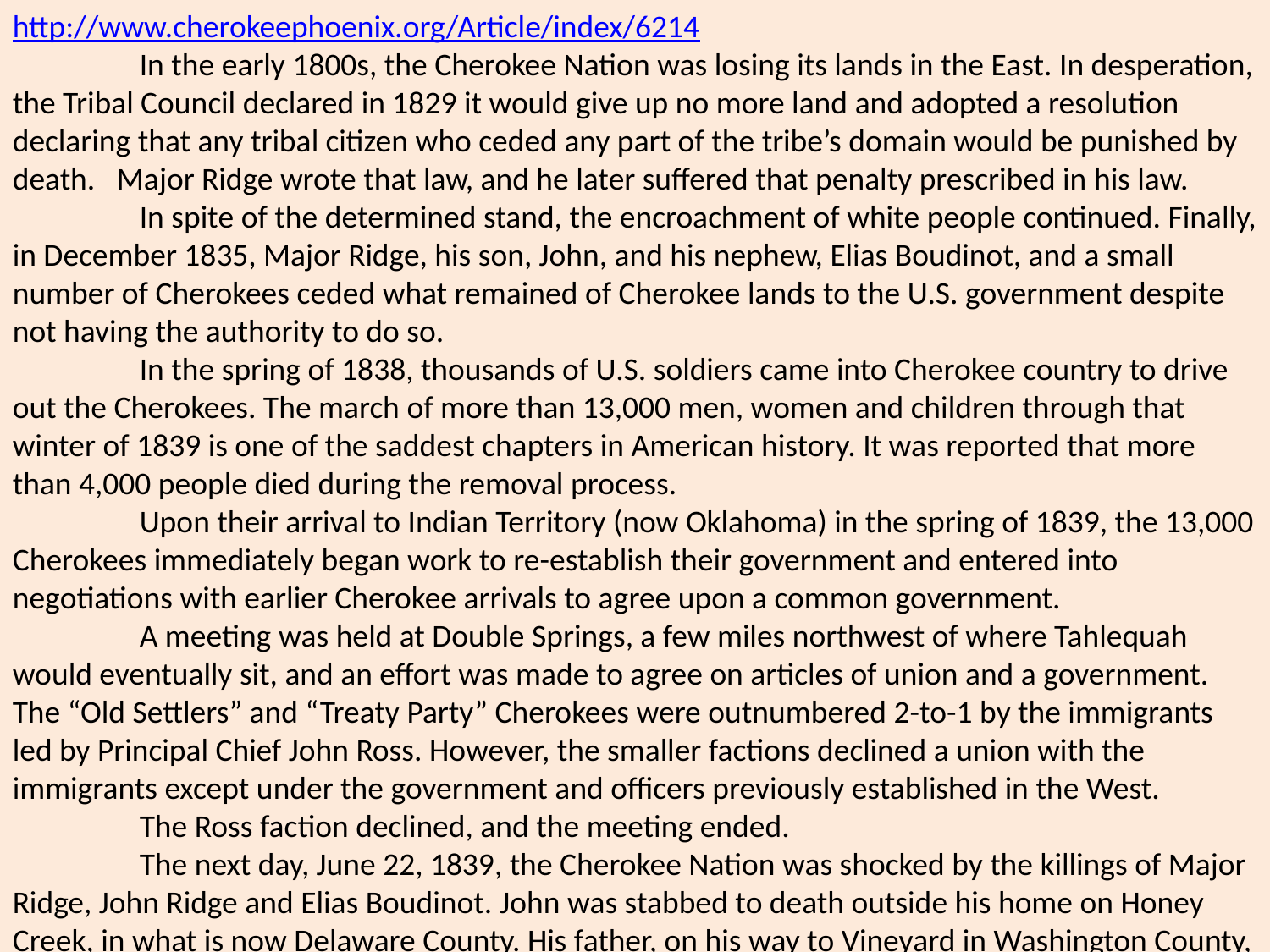

http://www.cherokeephoenix.org/Article/index/6214
	In the early 1800s, the Cherokee Nation was losing its lands in the East. In desperation, the Tribal Council declared in 1829 it would give up no more land and adopted a resolution declaring that any tribal citizen who ceded any part of the tribe’s domain would be punished by death.   Major Ridge wrote that law, and he later suffered that penalty prescribed in his law. 
	In spite of the determined stand, the encroachment of white people continued. Finally, in December 1835, Major Ridge, his son, John, and his nephew, Elias Boudinot, and a small number of Cherokees ceded what remained of Cherokee lands to the U.S. government despite not having the authority to do so. 
	In the spring of 1838, thousands of U.S. soldiers came into Cherokee country to drive out the Cherokees. The march of more than 13,000 men, women and children through that winter of 1839 is one of the saddest chapters in American history. It was reported that more than 4,000 people died during the removal process.
	Upon their arrival to Indian Territory (now Oklahoma) in the spring of 1839, the 13,000 Cherokees immediately began work to re-establish their government and entered into negotiations with earlier Cherokee arrivals to agree upon a common government. 
	A meeting was held at Double Springs, a few miles northwest of where Tahlequah would eventually sit, and an effort was made to agree on articles of union and a government. The “Old Settlers” and “Treaty Party” Cherokees were outnumbered 2-to-1 by the immigrants led by Principal Chief John Ross. However, the smaller factions declined a union with the immigrants except under the government and officers previously established in the West. 
	The Ross faction declined, and the meeting ended.
	The next day, June 22, 1839, the Cherokee Nation was shocked by the killings of Major Ridge, John Ridge and Elias Boudinot. John was stabbed to death outside his home on Honey Creek, in what is now Delaware County. His father, on his way to Vineyard in Washington County, Ark., was killed near the state line. 
	Boudinot was building his house at Park Hill but left with three men for the home of Rev. Samuel Worcester to secure medicine for them. On the way, his companions killed him near the present-day Little Mission Cemetery and Park Hill Creek. 
	The murderers were never identified nor brought to justice, and the killings ushered in a reign of bloody reprisals that continued for years. 
	Some people alleged that Chief Ross was in some measure guilty or knew of the killers’ plans, but no evidence was ever found to support this. 
	Ross’ son, Allen, provided a new and interesting light on the killings through a statement he made in 1890: “There was some dissention caused by men who had signed the Treaty of 1835 and were opposed to John Ross as chief. After several days of endeavor to get together and having failed, some of the leaders of the emigrants called a secret meeting without the knowledge or consent of my father John Ross at what is now known as Double Springs about four miles north west of Tahlequah for the purpose of making plans to effect an act of union; after much discussion the meeting was called upon to read and to adhere to a law that had been passed by the Cherokee National Council when the first attempt was made to negotiate their lands in the East; when it was ‘provided that who-so-ever should agree or sign an agreement to sell their lands should forfeit their lives.’
	“Believing that the same men who had made the Treaty of 1835 were responsible for the failure of the Cherokee people to get together, this meeting decided that these three men should be executed as provided by the law as read.
	“The meeting further decided that this meeting must be kept from their chief because he would prevent it as he had once before at Red Clay before their removal.
	“A committee was appointed to arrange details and in response to that committee numbers were placed in a hat for each person present; twelve of these numbers had an X mark after the number, “which indicated the executioners. 
	“All present were asked to draw. When I came to draw the chairman stopped me and told me that I could not draw as the committee had another job for me on that day.
	“When the drawing was finished I asked the chairman what I was to do. He told me that I was to go to my father’s home on the evening before this execution and for me to stay with my father that night and the next day and if possible to keep him from finding out what was being done.
	“I went to my fathers as instructed and stayed until I heard that Mr. Boudinot had been killed; I knew that the orders of the committee had been executed. About five o’clock that evening my father and I went to visit with Mr. Arch Campbell and while there some men passed near and as they passed by they threw something into the yard. My father asked what it was. I told him that it was a stick. 
	“I afterwards returned and found that it was a knife, which is still in my possession. These men were some of the full bloods who had participated in the killing of Mr. Boudinot a few minutes before about half a mile west of Arch Campbell’s home.
	“I know that my father did not know anything about this matter. The last two men who took part in this were Judge Riley W. Keys and Jackson Rattling Gourd.
	“My father was angry when he learned the facts, and when asked by General Arbuckle to come to Ft. Gibson for conference agreed to go, but his friends fearing for his life would not let him go alone and kept a guard about his home for some time.
	“The “Act of Union” was formed in a short time and the newly formed council passed an act pardoning all parties connected with this awful affair.
	“Written by me at my son’s home near Tahlequah, Ind. Ter., Dec. 25th, 1890.”
	(Signed) Allen Ross.